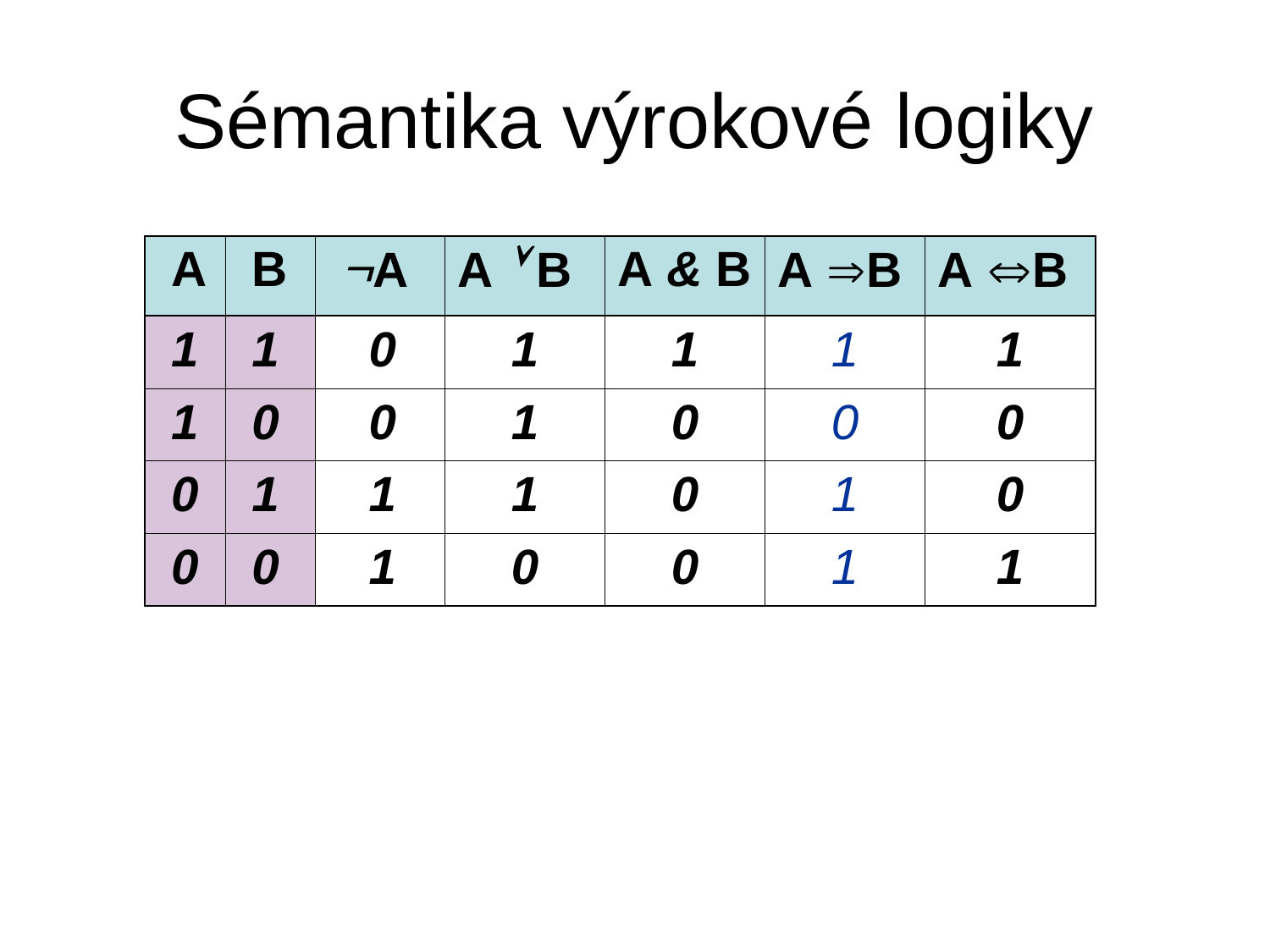

# Sémantika výrokové logiky
| A | B | ¬A | A ∨ B | A & B | A ⇒B | A ⇔B |
| --- | --- | --- | --- | --- | --- | --- |
| 1 | 1 | 0 | 1 | 1 | 1 | 1 |
| 1 | 0 | 0 | 1 | 0 | 0 | 0 |
| 0 | 1 | 1 | 1 | 0 | 1 | 0 |
| 0 | 0 | 1 | 0 | 0 | 1 | 1 |